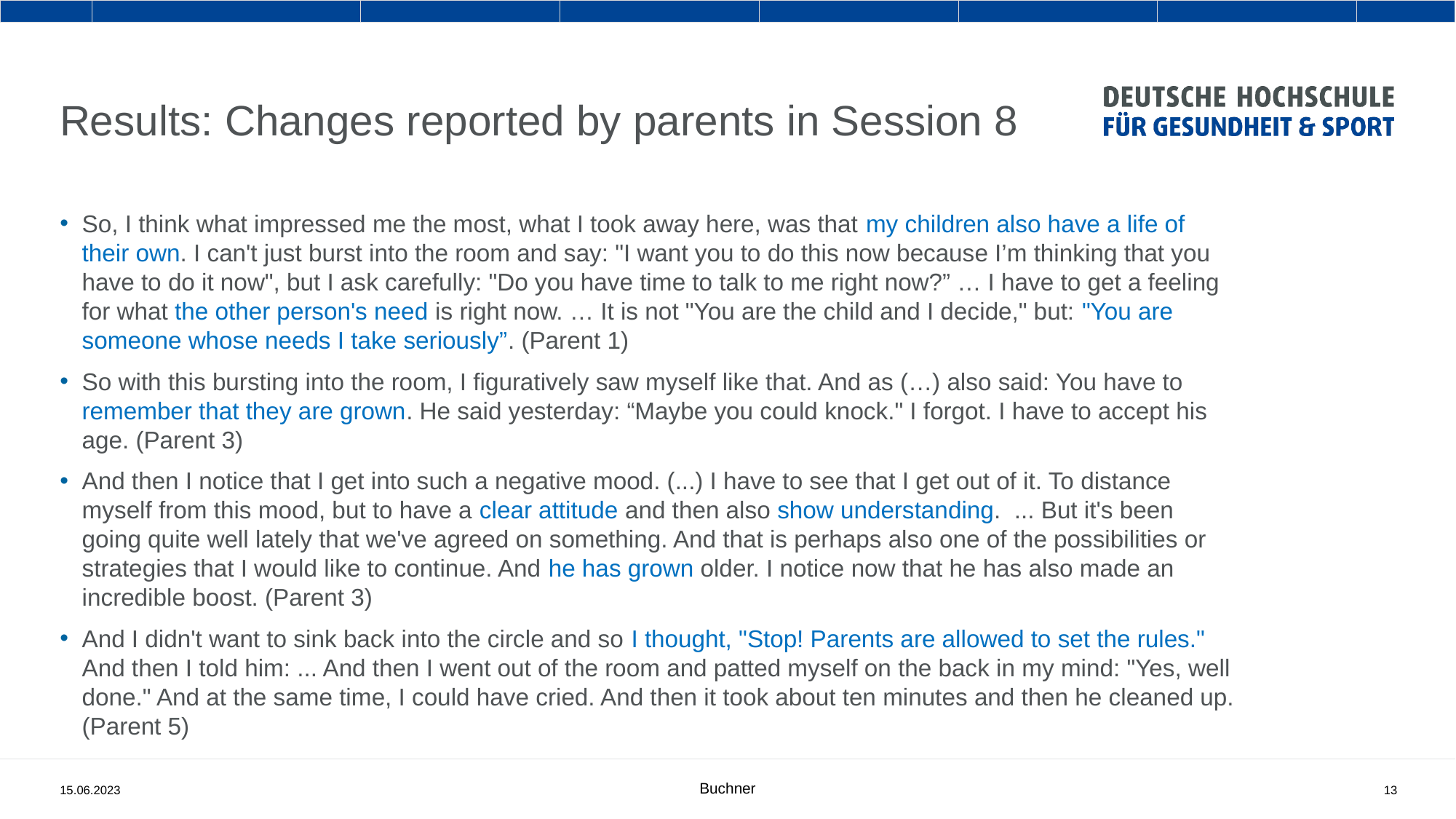

# Results: Changes reported by parents in Session 8
So, I think what impressed me the most, what I took away here, was that my children also have a life of their own. I can't just burst into the room and say: "I want you to do this now because I’m thinking that you have to do it now", but I ask carefully: "Do you have time to talk to me right now?” … I have to get a feeling for what the other person's need is right now. … It is not "You are the child and I decide," but: "You are someone whose needs I take seriously”. (Parent 1)
So with this bursting into the room, I figuratively saw myself like that. And as (…) also said: You have to remember that they are grown. He said yesterday: “Maybe you could knock." I forgot. I have to accept his age. (Parent 3)
And then I notice that I get into such a negative mood. (...) I have to see that I get out of it. To distance myself from this mood, but to have a clear attitude and then also show understanding.  ... But it's been going quite well lately that we've agreed on something. And that is perhaps also one of the possibilities or strategies that I would like to continue. And he has grown older. I notice now that he has also made an incredible boost. (Parent 3)
And I didn't want to sink back into the circle and so I thought, "Stop! Parents are allowed to set the rules." And then I told him: ... And then I went out of the room and patted myself on the back in my mind: "Yes, well done." And at the same time, I could have cried. And then it took about ten minutes and then he cleaned up. (Parent 5)
15.06.2023
Buchner
13